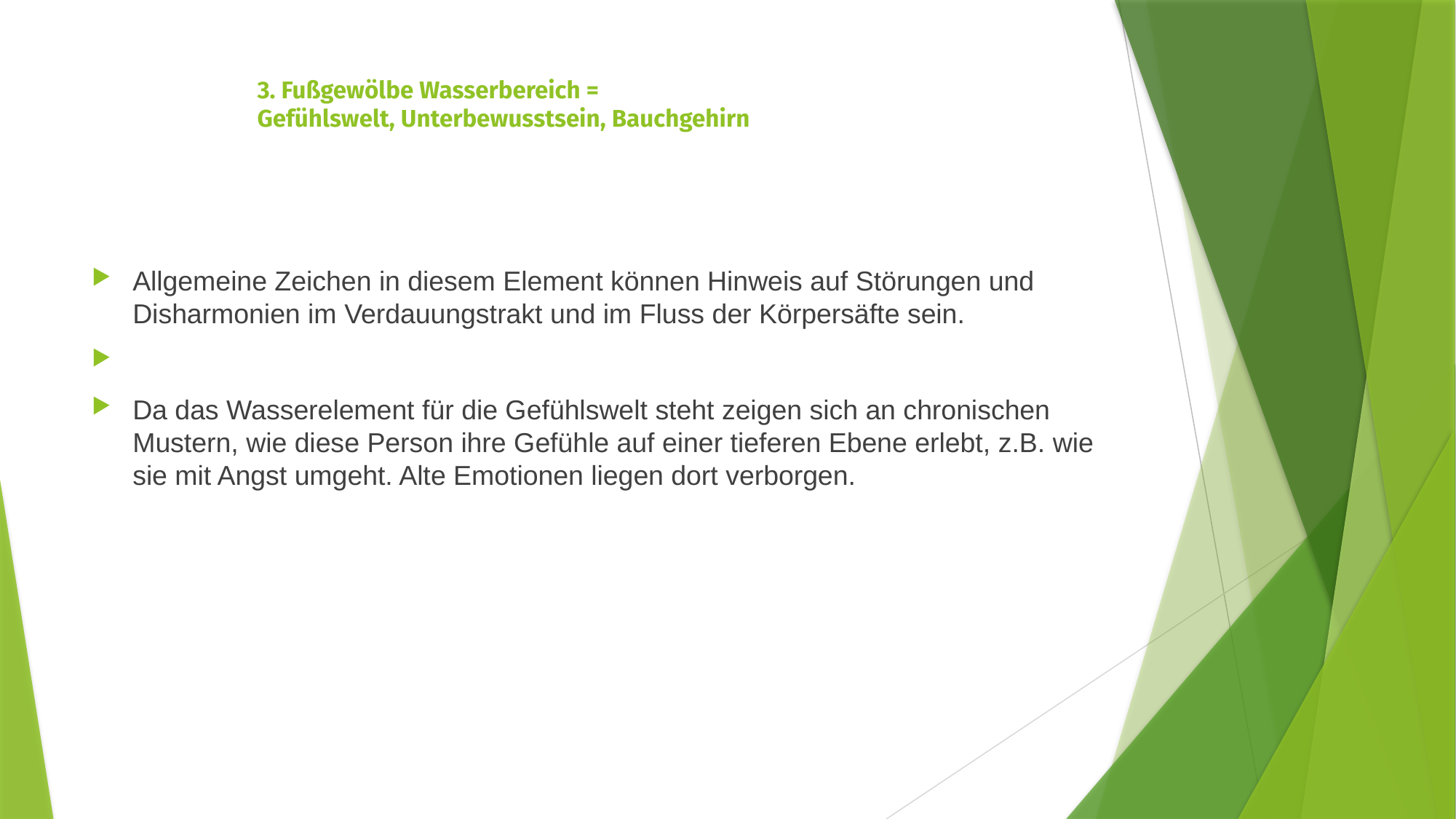

# 3. Fußgewölbe Wasserbereich = Gefühlswelt, Unterbewusstsein, Bauchgehirn
Allgemeine Zeichen in diesem Element können Hinweis auf Störungen und Disharmonien im Verdauungstrakt und im Fluss der Körpersäfte sein.

Da das Wasserelement für die Gefühlswelt steht zeigen sich an chronischen Mustern, wie diese Person ihre Gefühle auf einer tieferen Ebene erlebt, z.B. wie sie mit Angst umgeht. Alte Emotionen liegen dort verborgen.